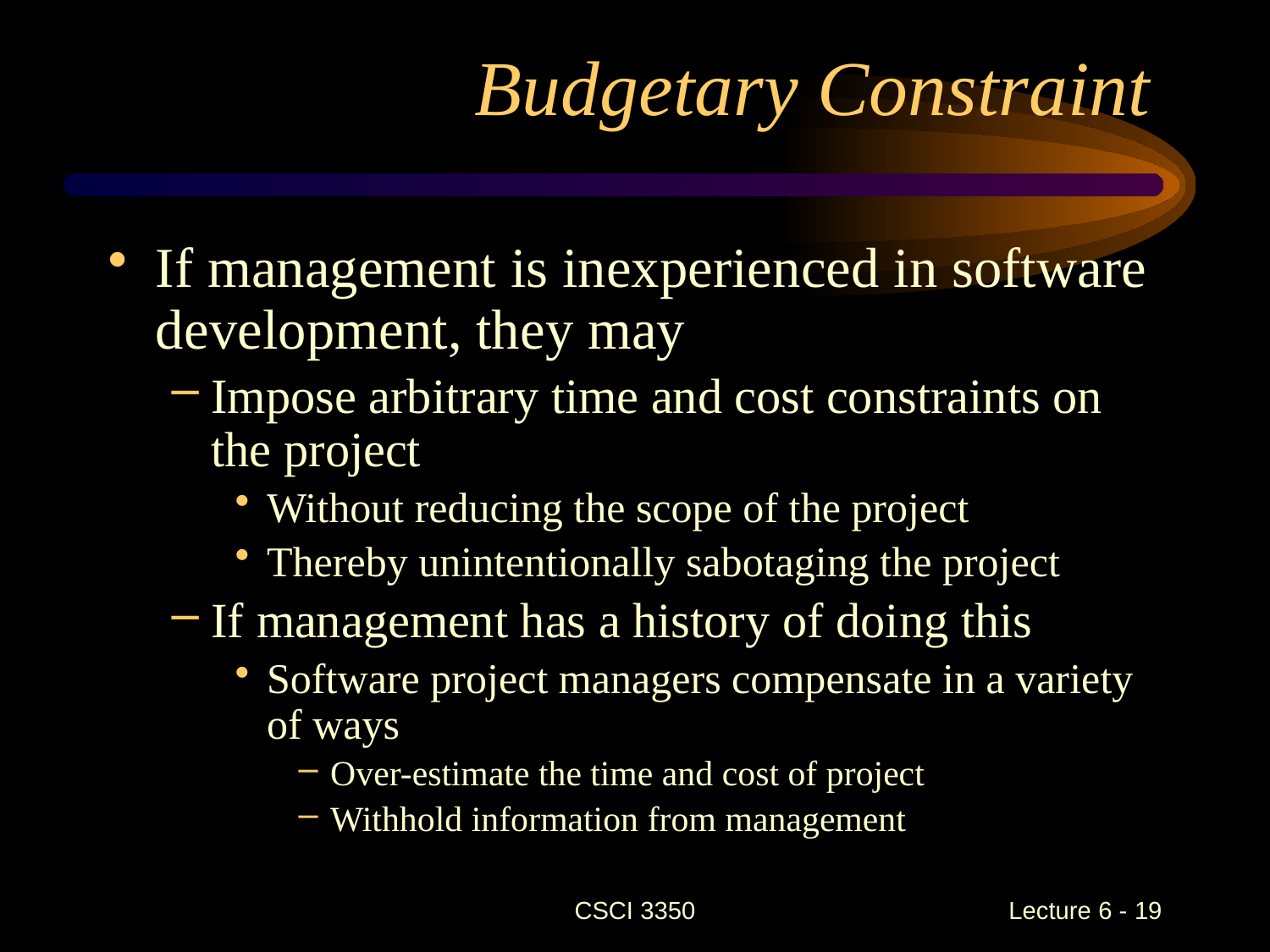

# Budgetary Constraint
If management is inexperienced in software development, they may
Impose arbitrary time and cost constraints on the project
Without reducing the scope of the project
Thereby unintentionally sabotaging the project
If management has a history of doing this
Software project managers compensate in a variety of ways
Over-estimate the time and cost of project
Withhold information from management

CSCI 3350
Lecture 6 - 19